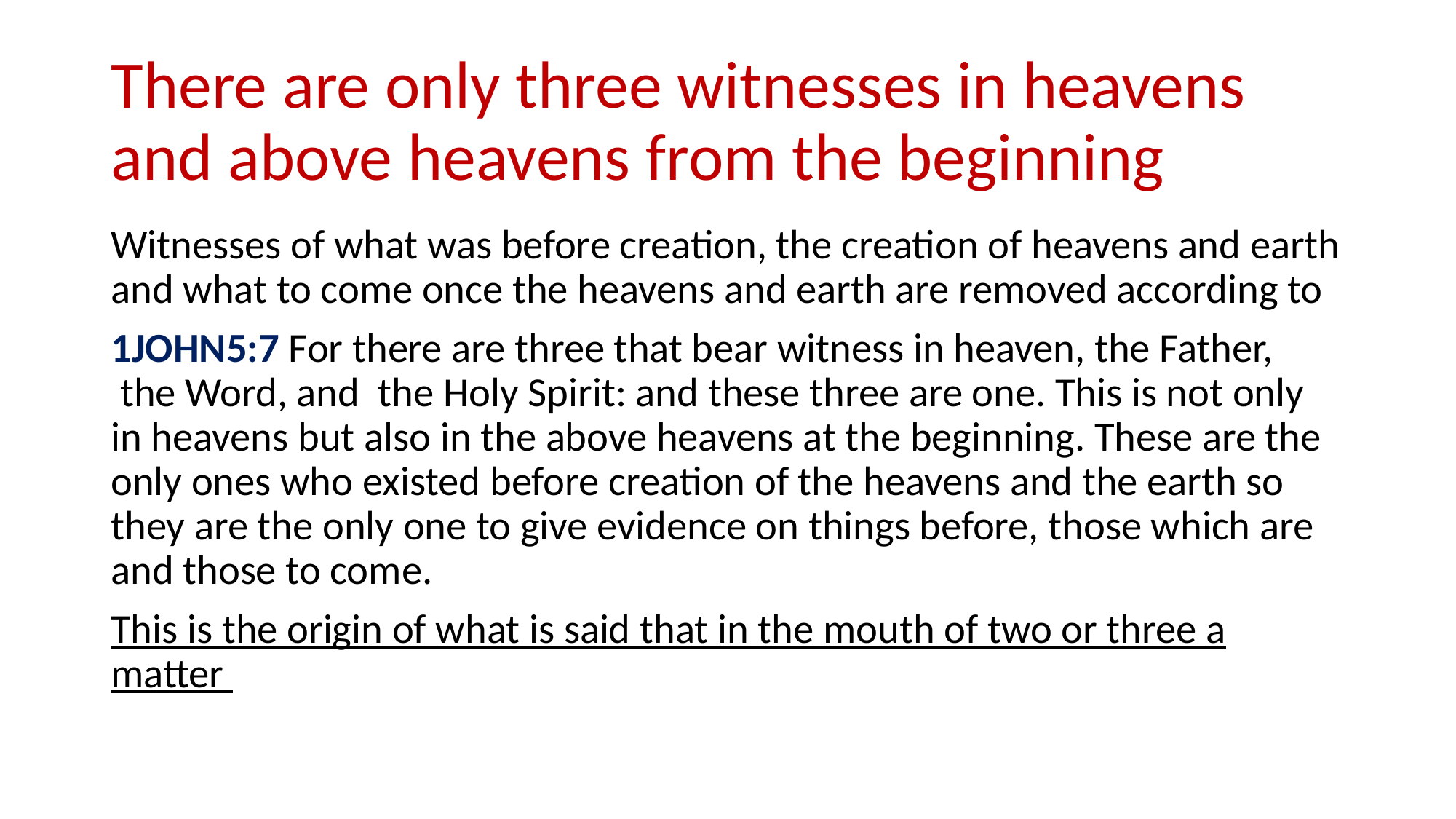

# There are only three witnesses in heavens and above heavens from the beginning
Witnesses of what was before creation, the creation of heavens and earth and what to come once the heavens and earth are removed according to
1JOHN5:7 For there are three that bear witness in heaven, the Father,  the Word, and  the Holy Spirit: and these three are one. This is not only in heavens but also in the above heavens at the beginning. These are the only ones who existed before creation of the heavens and the earth so they are the only one to give evidence on things before, those which are and those to come.
This is the origin of what is said that in the mouth of two or three a matter